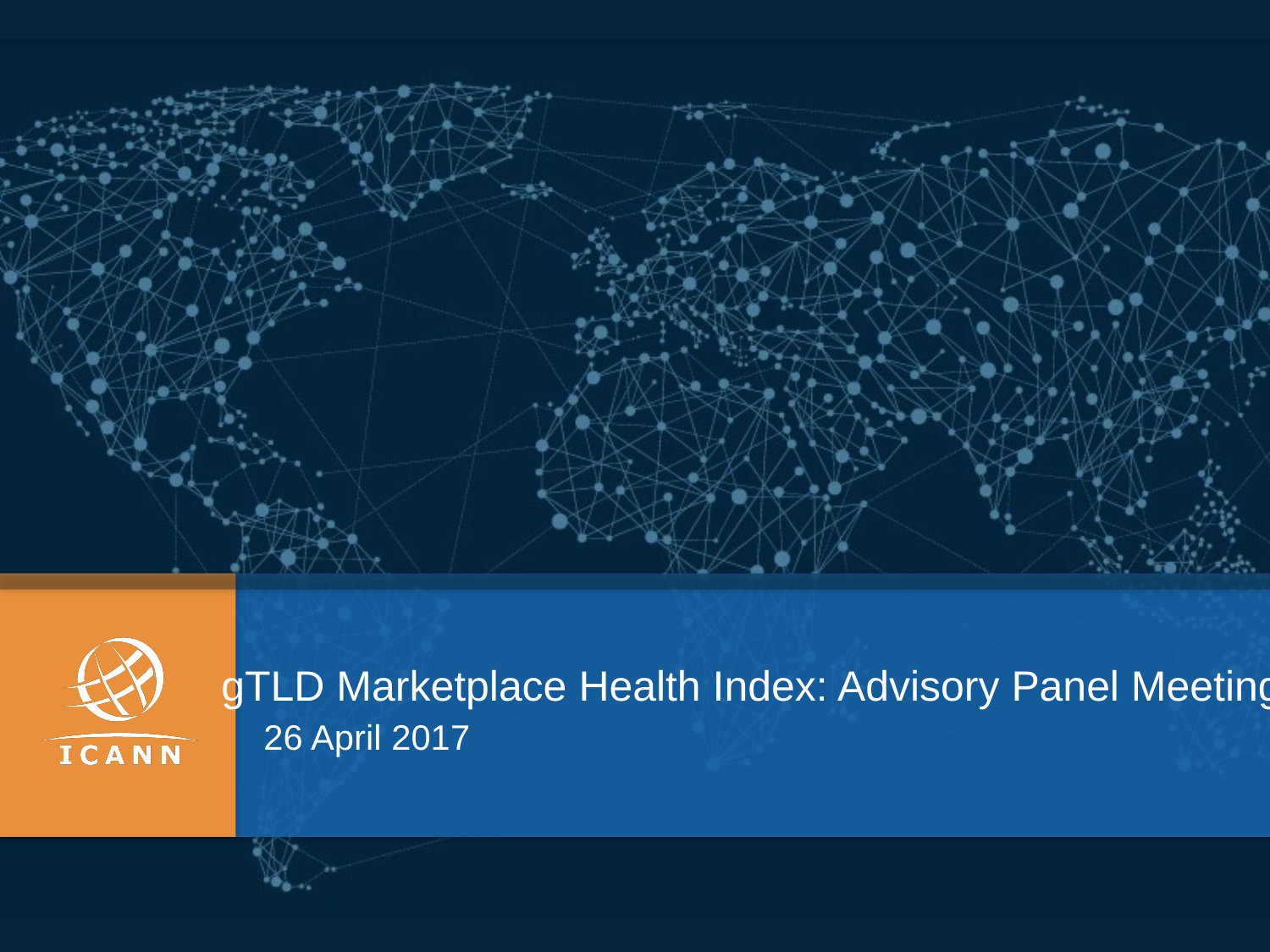

gTLD Marketplace Health Index: Advisory Panel Meeting
26 April 2017